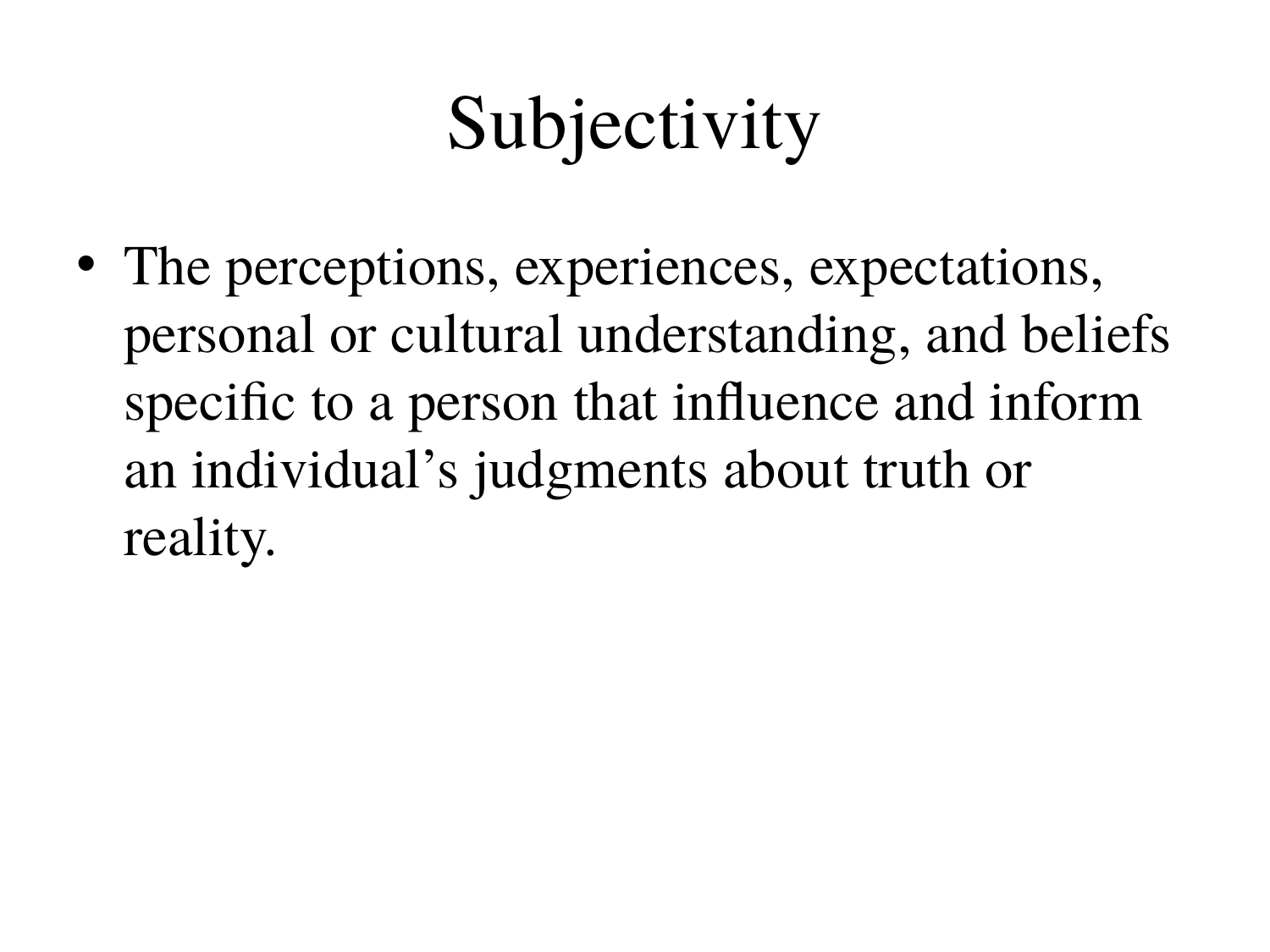

# Subjectivity
The perceptions, experiences, expectations, personal or cultural understanding, and beliefs specific to a person that influence and inform an individual’s judgments about truth or reality.